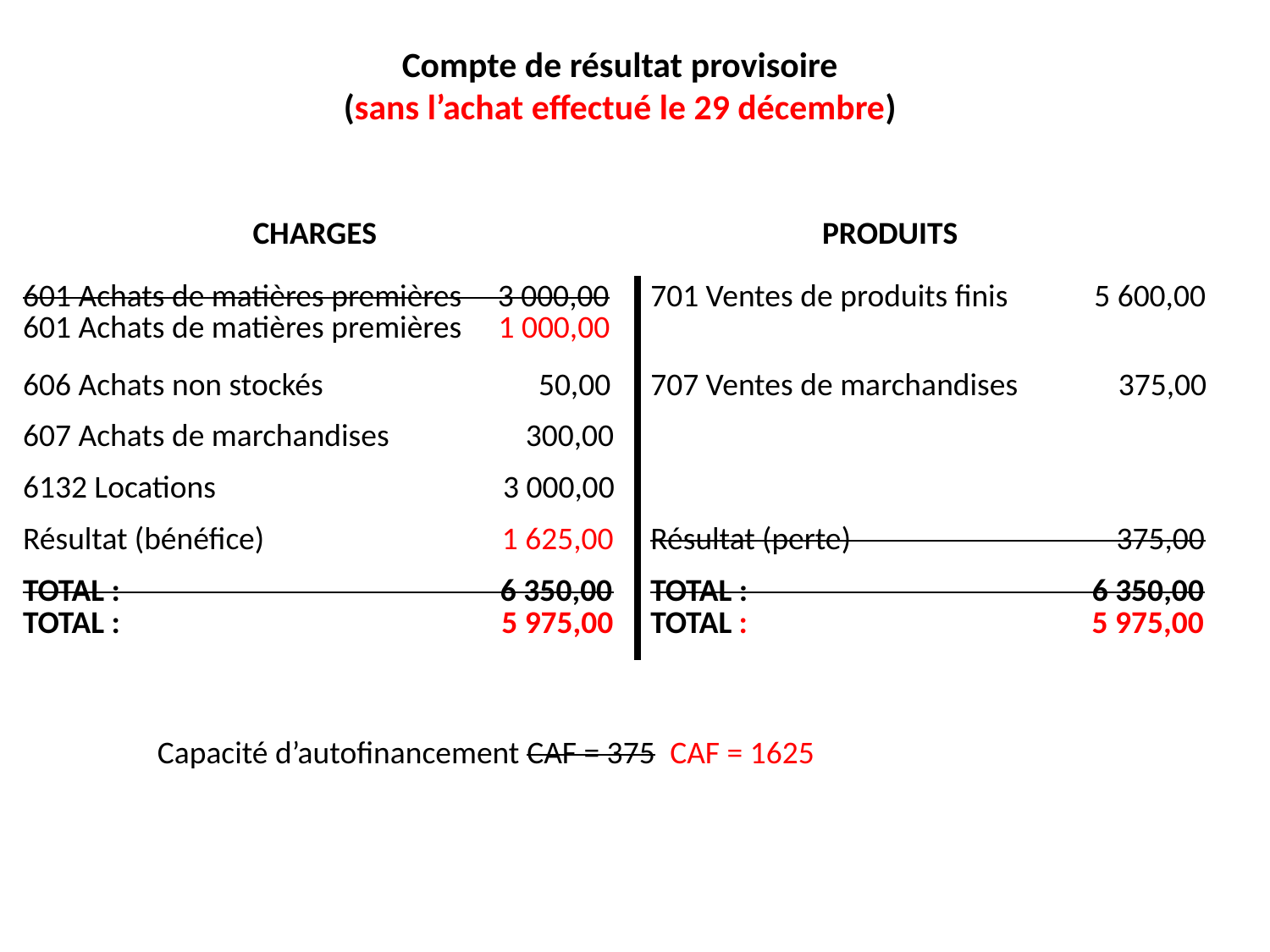

Compte de résultat provisoire
(sans l’achat effectué le 29 décembre)
CHARGES
PRODUITS
| 601 Achats de matières premières 3 000,00 601 Achats de matières premières 1 000,00 | 701 Ventes de produits finis 5 600,00 |
| --- | --- |
| 606 Achats non stockés 50,00 | 707 Ventes de marchandises 375,00 |
| 607 Achats de marchandises 300,00 |  |
| 6132 Locations 3 000,00 |  |
| Résultat (bénéfice) 1 625,00 | Résultat (perte) 375,00 |
| TOTAL : 6 350,00 TOTAL : 5 975,00 | TOTAL : 6 350,00 TOTAL : 5 975,00 |
Capacité d’autofinancement CAF = 375  CAF = 1625